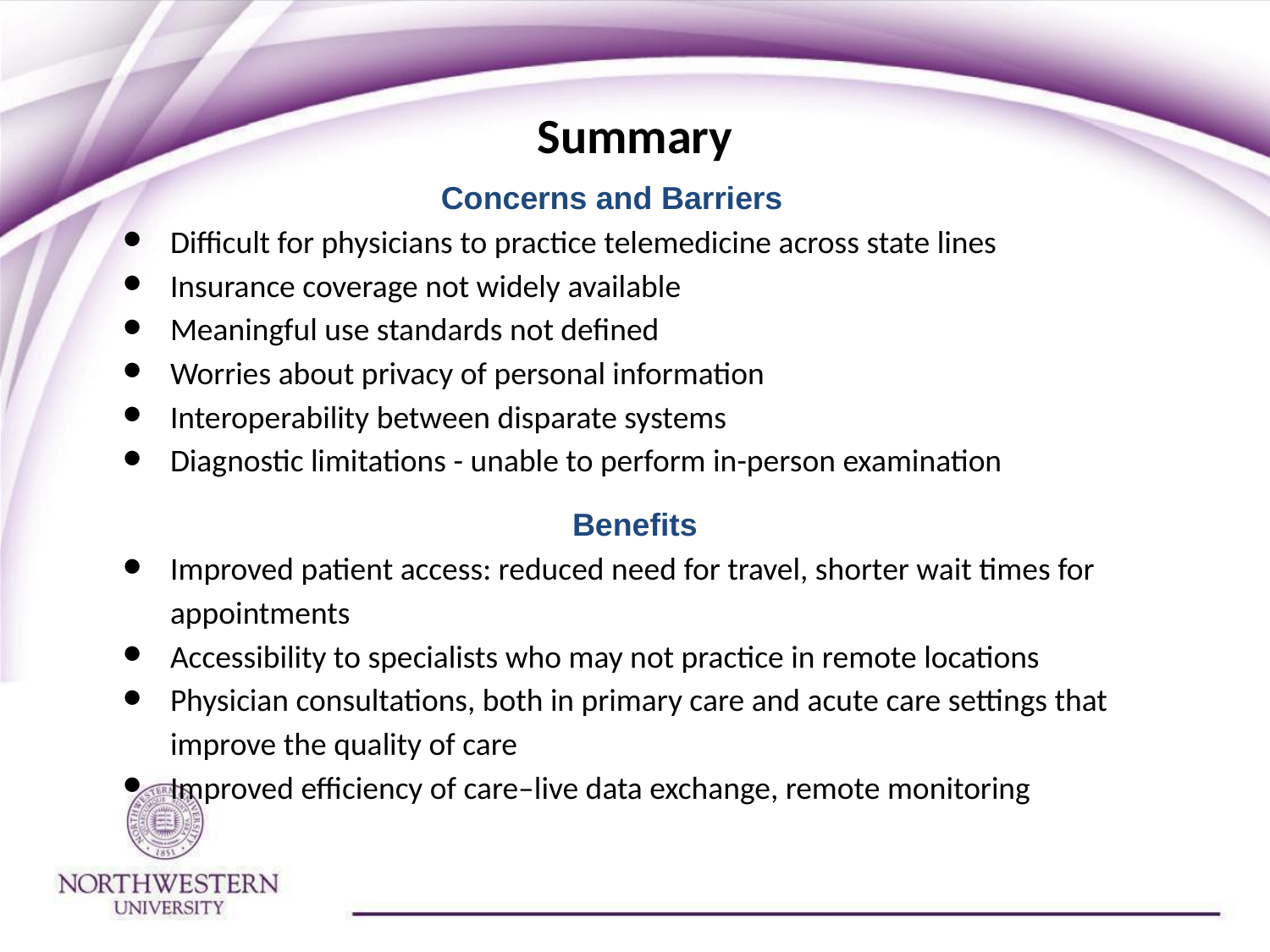

# Summary
Concerns and Barriers
Difficult for physicians to practice telemedicine across state lines
Insurance coverage not widely available
Meaningful use standards not defined
Worries about privacy of personal information
Interoperability between disparate systems
Diagnostic limitations - unable to perform in-person examination

Benefits
Improved patient access: reduced need for travel, shorter wait times for appointments
Accessibility to specialists who may not practice in remote locations
Physician consultations, both in primary care and acute care settings that improve the quality of care
Improved efficiency of care–live data exchange, remote monitoring